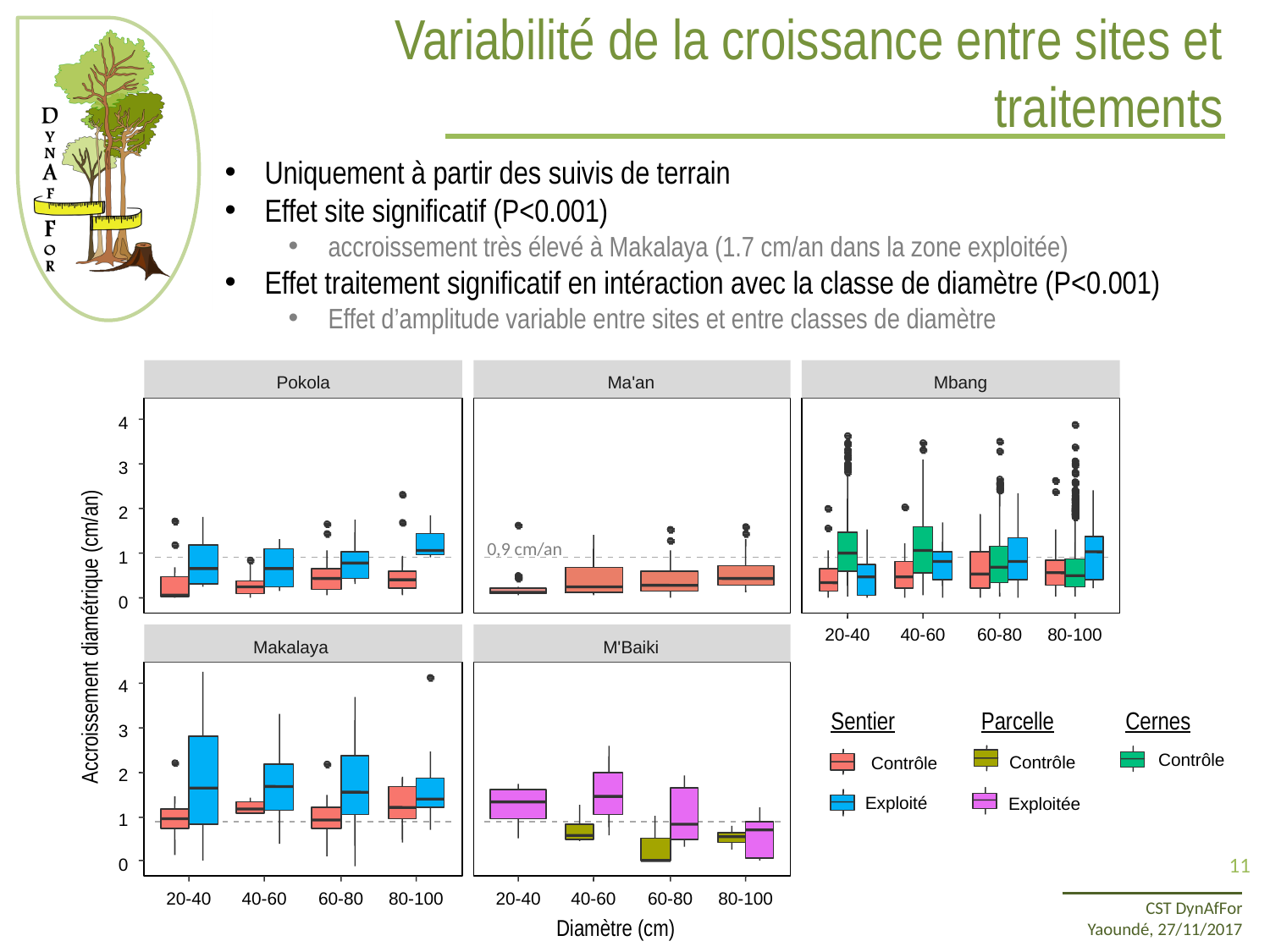

# Variabilité de la croissance entre sites et traitements
Uniquement à partir des suivis de terrain
Effet site significatif (P<0.001)
accroissement très élevé à Makalaya (1.7 cm/an dans la zone exploitée)
Effet traitement significatif en intéraction avec la classe de diamètre (P<0.001)
Effet d’amplitude variable entre sites et entre classes de diamètre

Pokola
Ma'an
Mbang

4

3

2

1

0

Accroissement diamétrique (cm/an)
20-40
40-60
60-80
80-100

Makalaya
M'Baiki

4

Sentier
Parcelle
Cernes

Contrôle

Contrôle
Contrôle

Exploité
Exploitée

3

2

1

0

20-40
40-60
60-80
80-100
20-40
40-60
60-80
80-100
Diamètre (cm)
0,9 cm/an
11